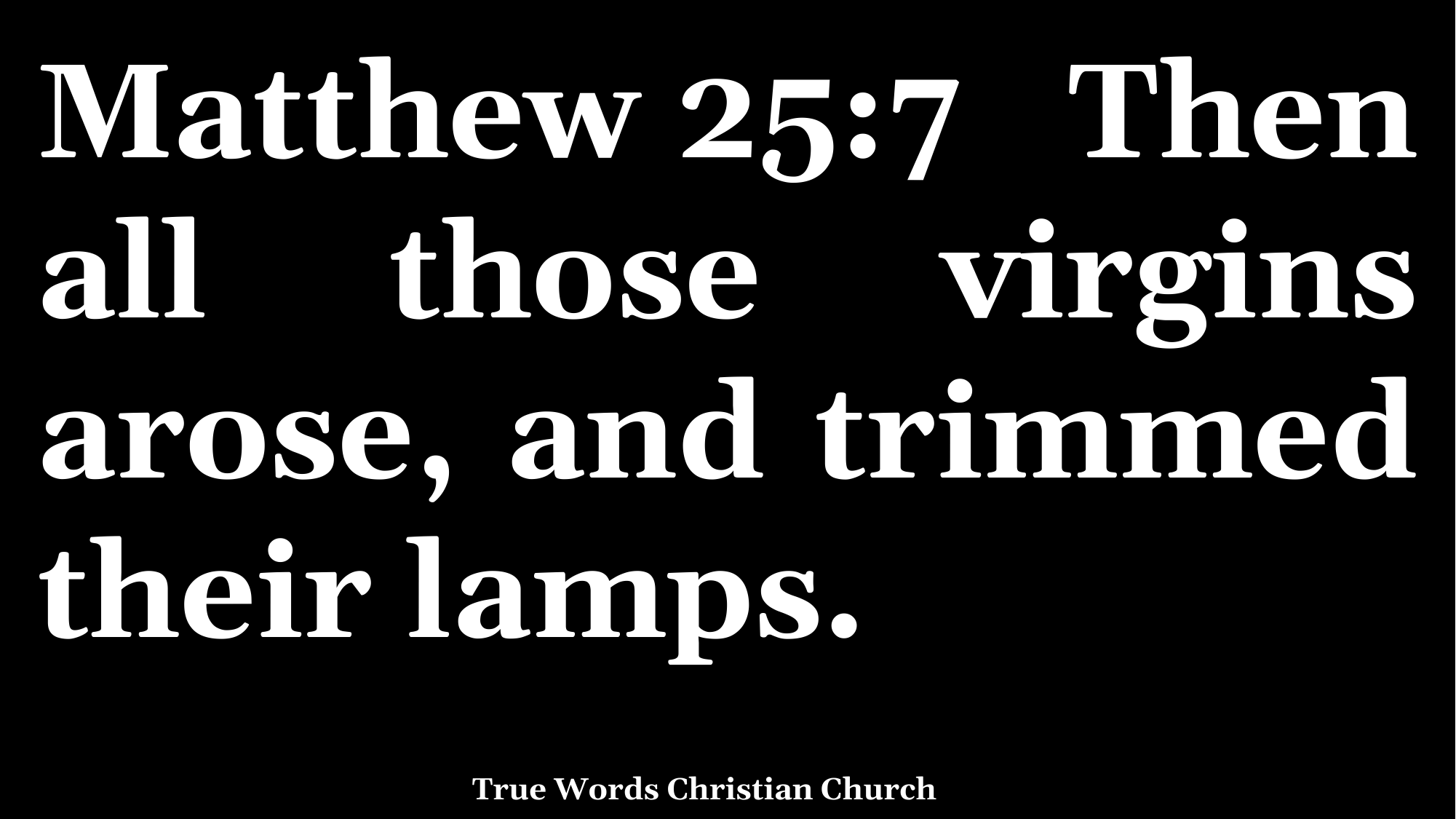

Matthew 25:7   Then all those virgins arose, and trimmed their lamps.
True Words Christian Church